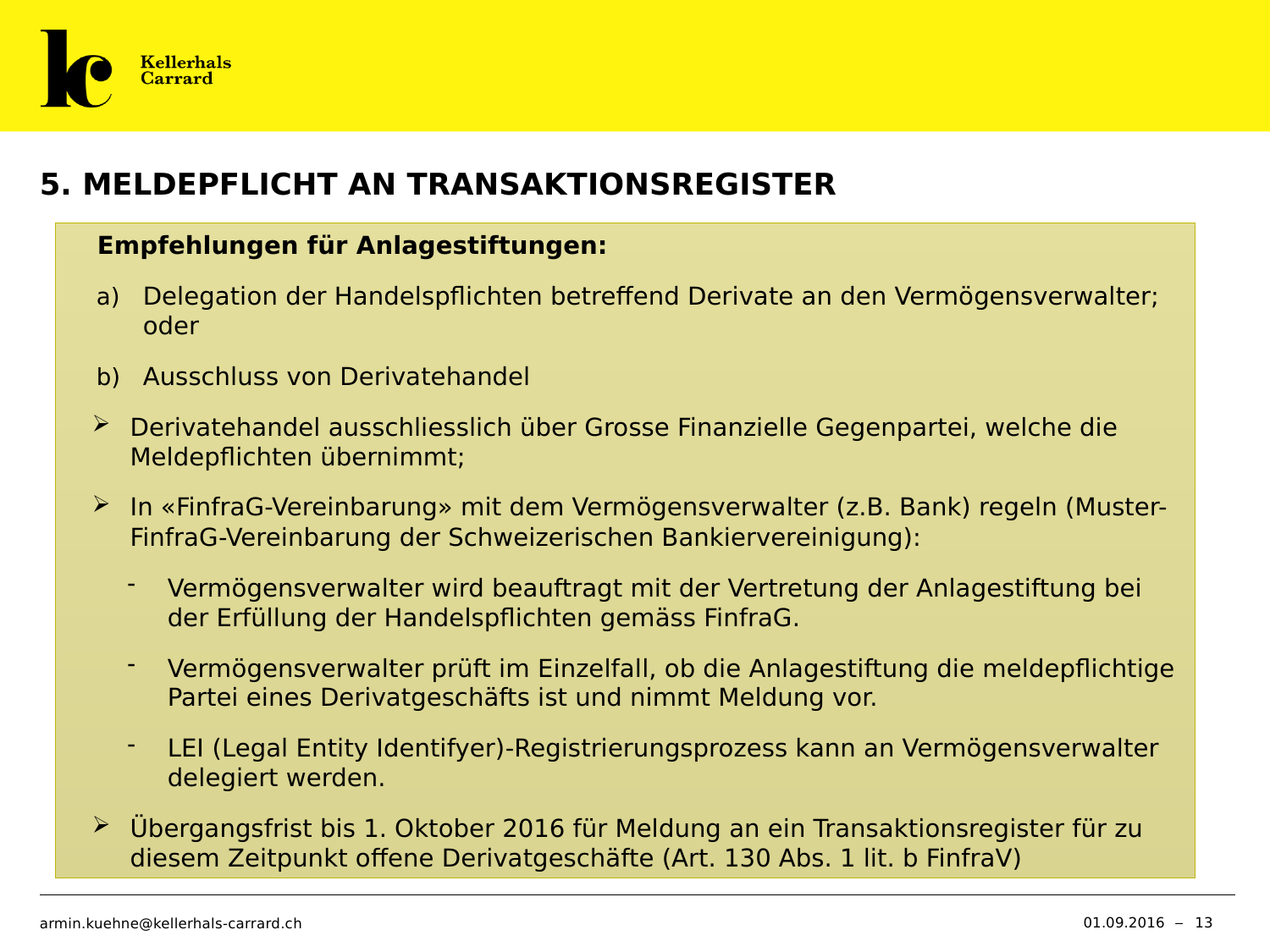

# 5. Meldepflicht an Transaktionsregister
Empfehlungen für Anlagestiftungen:
Delegation der Handelspflichten betreffend Derivate an den Vermögensverwalter; oder
Ausschluss von Derivatehandel
Derivatehandel ausschliesslich über Grosse Finanzielle Gegenpartei, welche die Meldepflichten übernimmt;
In «FinfraG-Vereinbarung» mit dem Vermögensverwalter (z.B. Bank) regeln (Muster-FinfraG-Vereinbarung der Schweizerischen Bankiervereinigung):
Vermögensverwalter wird beauftragt mit der Vertretung der Anlagestiftung bei der Erfüllung der Handelspflichten gemäss FinfraG.
Vermögensverwalter prüft im Einzelfall, ob die Anlagestiftung die meldepflichtige Partei eines Derivatgeschäfts ist und nimmt Meldung vor.
LEI (Legal Entity Identifyer)-Registrierungsprozess kann an Vermögensverwalter delegiert werden.
Übergangsfrist bis 1. Oktober 2016 für Meldung an ein Transaktionsregister für zu diesem Zeitpunkt offene Derivatgeschäfte (Art. 130 Abs. 1 lit. b FinfraV)

01.09.2016
13
armin.kuehne@kellerhals-carrard.ch